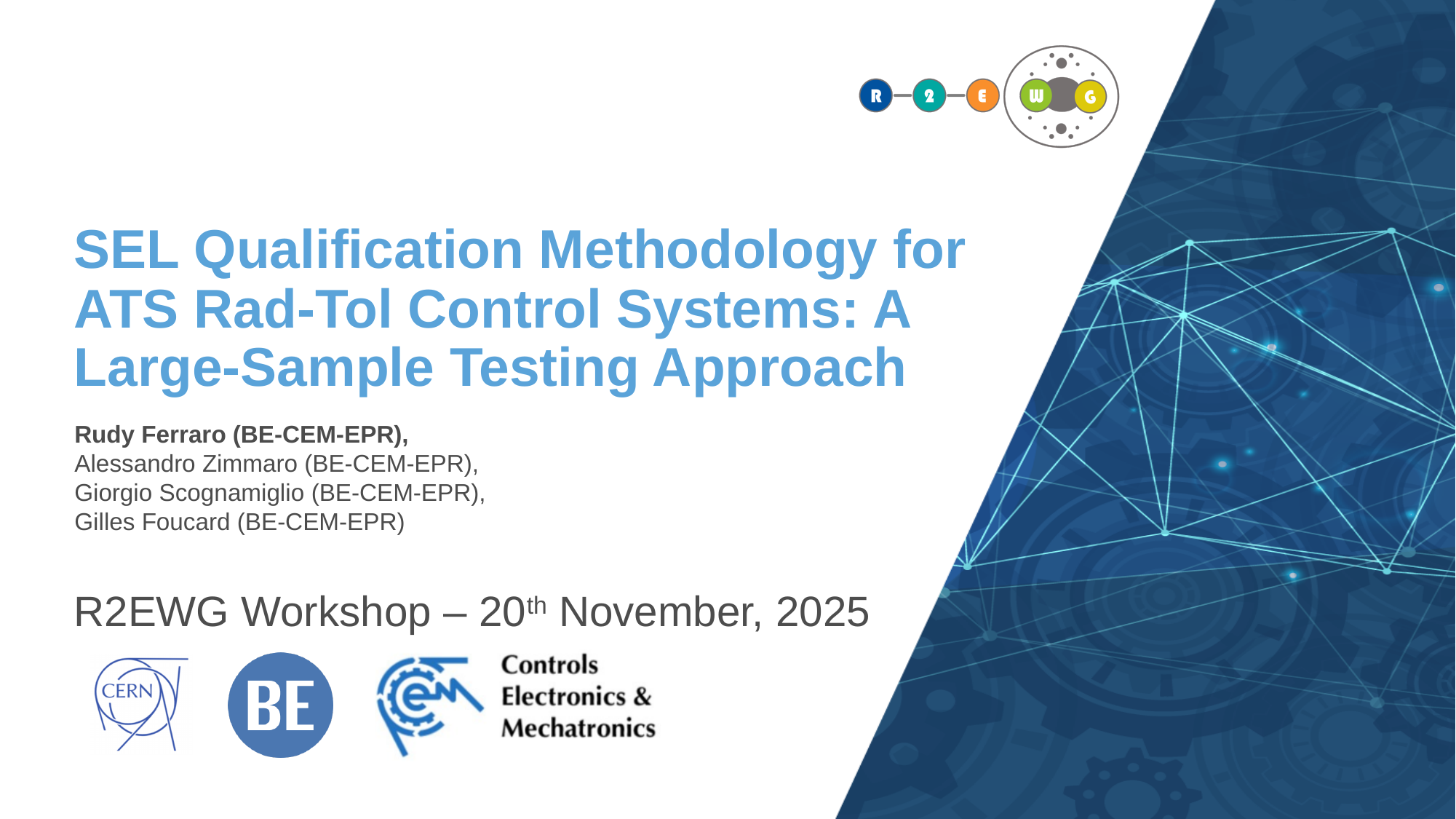

# SEL Qualification Methodology for ATS Rad-Tol Control Systems: A Large-Sample Testing Approach
Rudy Ferraro (BE-CEM-EPR),
Alessandro Zimmaro (BE-CEM-EPR),
Giorgio Scognamiglio (BE-CEM-EPR),
Gilles Foucard (BE-CEM-EPR)
R2EWG Workshop – 20th November, 2025